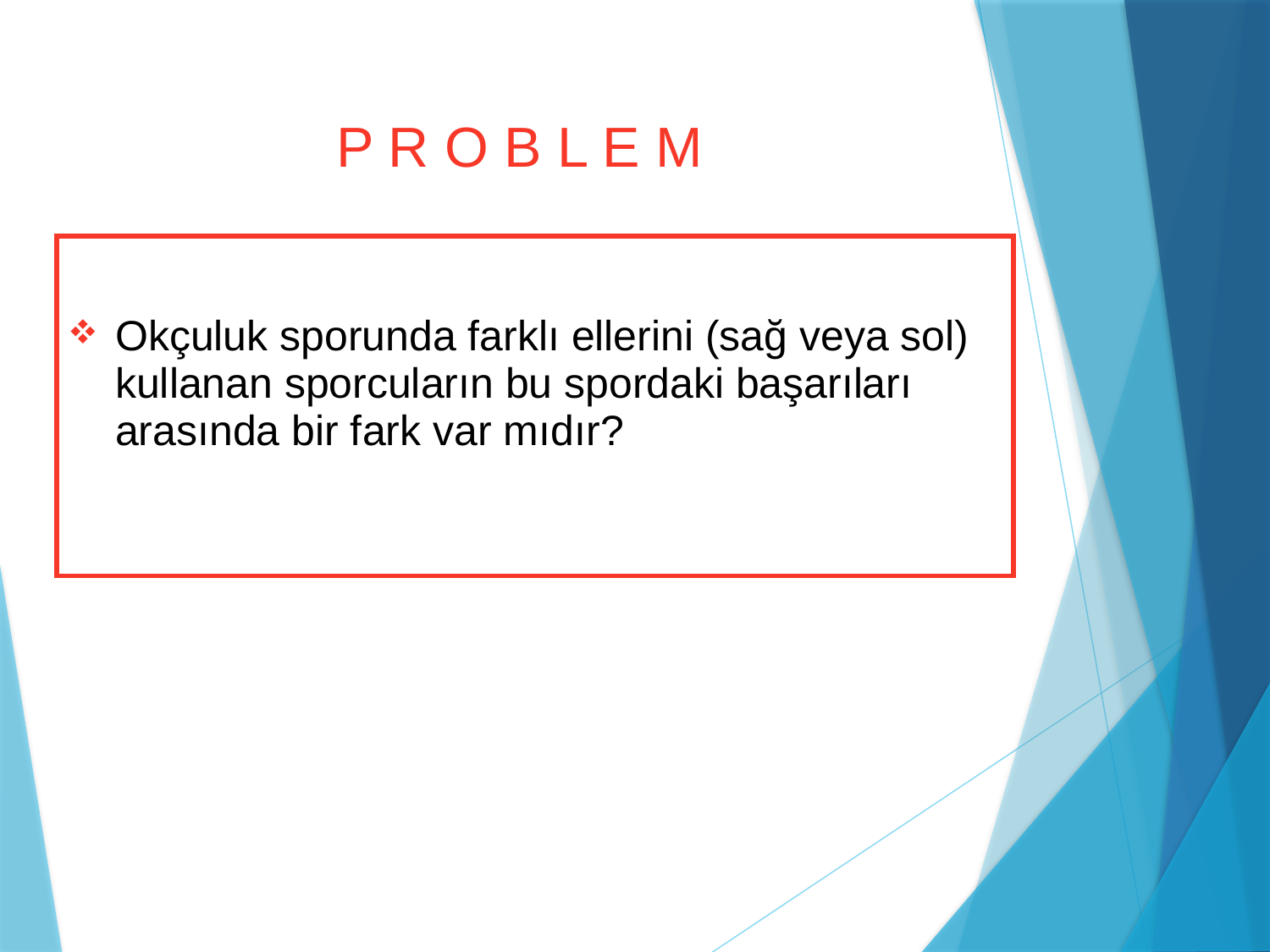

# P R O B L E M
|  |
| --- |
Okçuluk sporunda farklı ellerini (sağ veya sol) kullanan sporcuların bu spordaki başarıları arasında bir fark var mıdır?